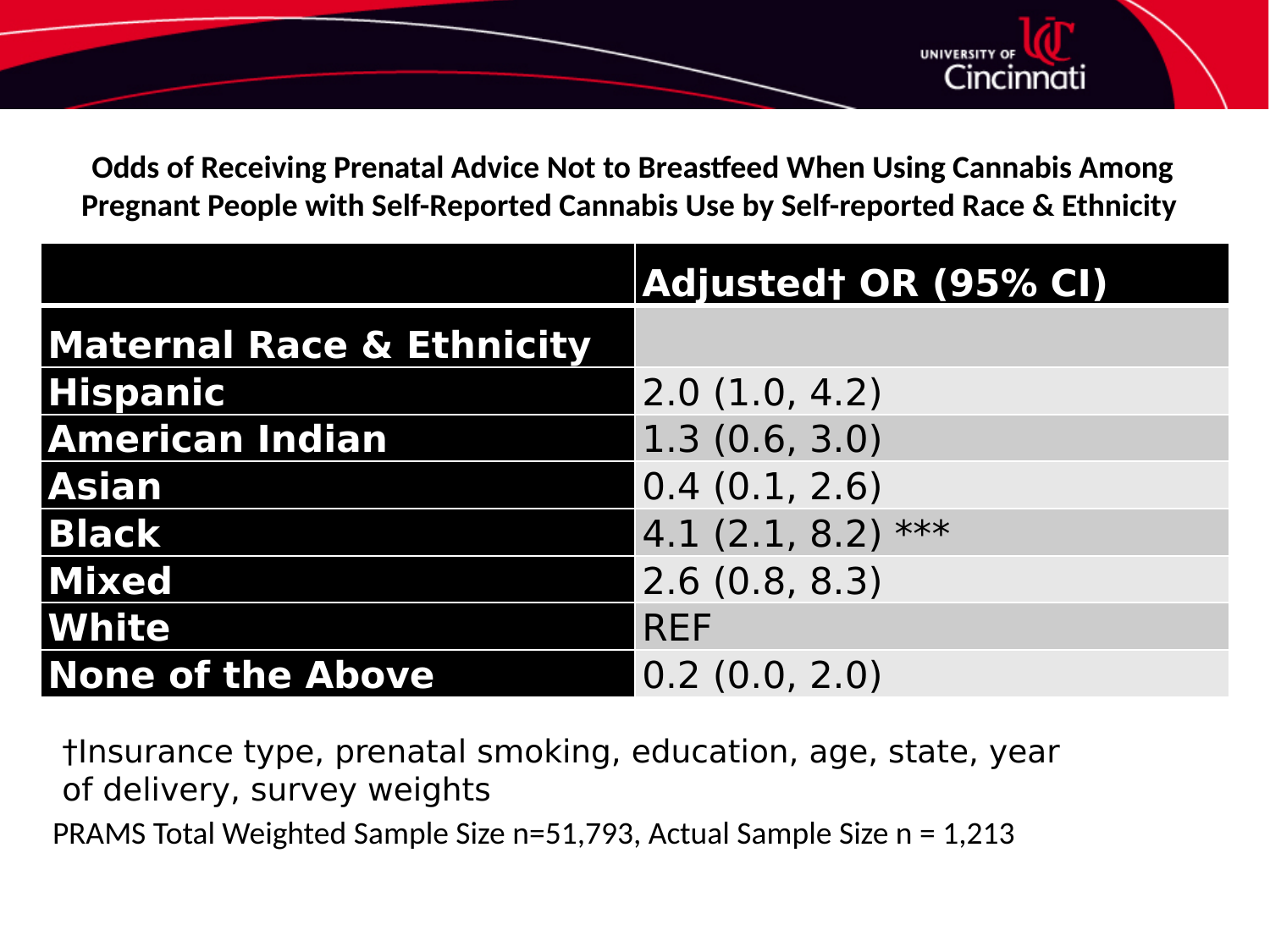

# Odds of Receiving Prenatal Advice Not to Breastfeed When Using Cannabis Among Pregnant People with Self-Reported Cannabis Use by Self-reported Race & Ethnicity
|  | Adjusted† OR (95% CI) |
| --- | --- |
| Maternal Race & Ethnicity |  |
| Hispanic | 2.0 (1.0, 4.2) |
| American Indian | 1.3 (0.6, 3.0) |
| Asian | 0.4 (0.1, 2.6) |
| Black | 4.1 (2.1, 8.2) \*\*\* |
| Mixed | 2.6 (0.8, 8.3) |
| White | REF |
| None of the Above | 0.2 (0.0, 2.0) |
†Insurance type, prenatal smoking, education, age, state, year of delivery, survey weights
PRAMS Total Weighted Sample Size n=51,793, Actual Sample Size n = 1,213